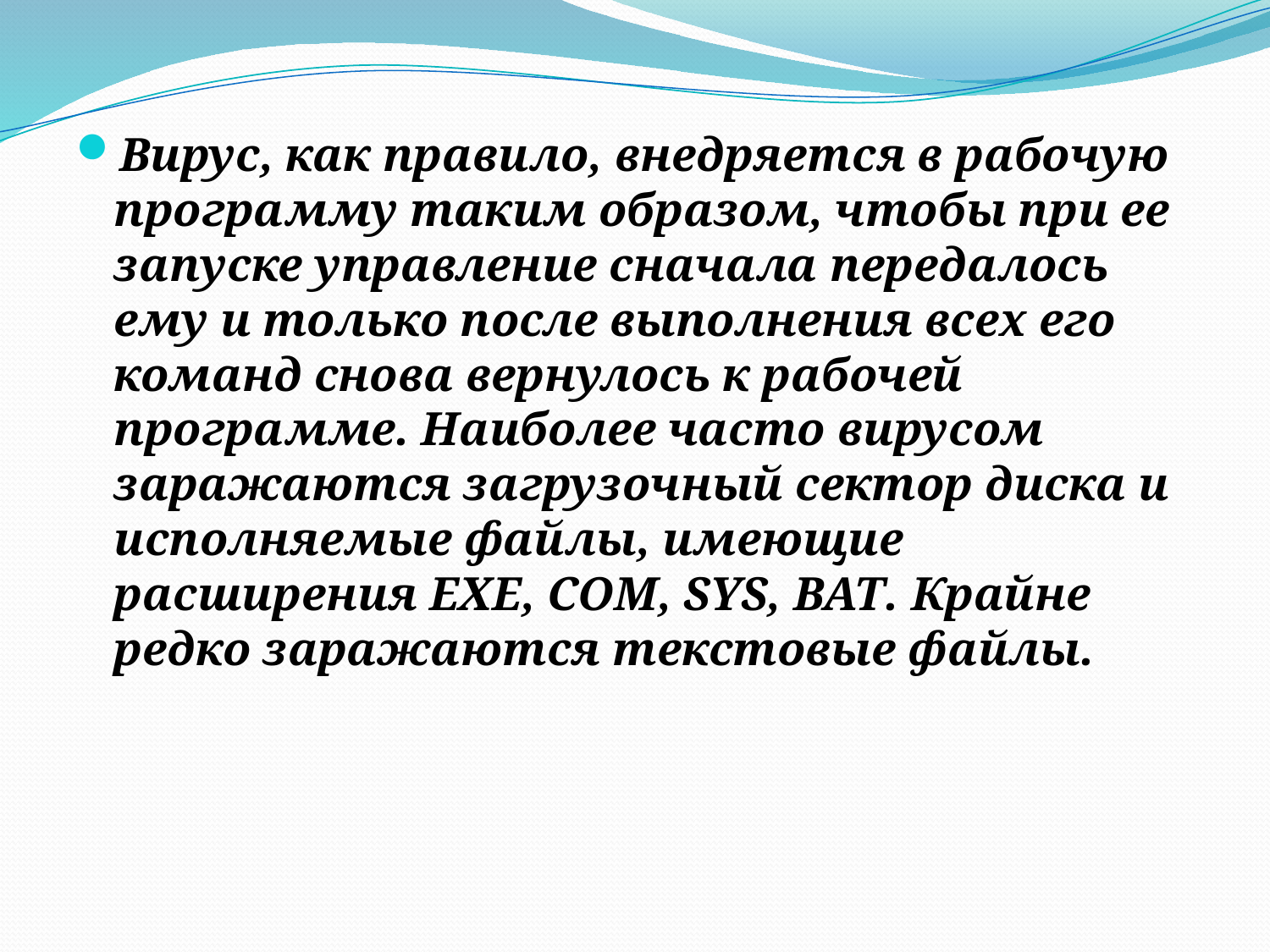

#
Вирус, как правило, внедряется в рабочую программу таким образом, чтобы при ее запуске управление сначала передалось ему и только после выполнения всех его команд снова вернулось к рабочей программе. Наиболее часто вирусом заражаются загрузочный сектор диска и исполняемые файлы, имеющие расширения EXE, COM, SYS, BAT. Крайне редко заражаются текстовые файлы.